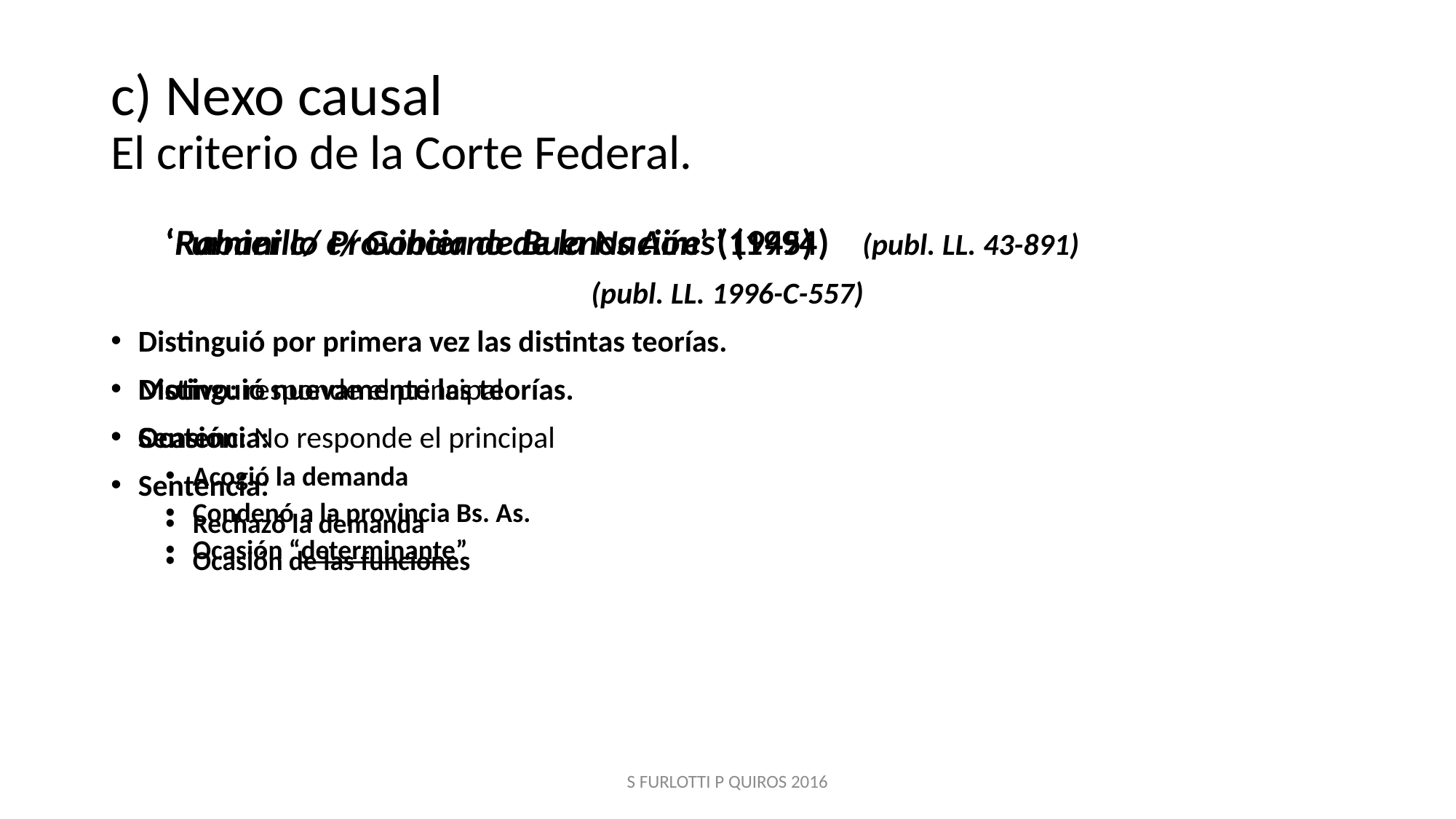

# c) Nexo causal El criterio de la Corte Federal.
‘Rabanillo c/ Gobierno de la Nación’ (1945)      (publ. LL. 43-891)

Distinguió por primera vez las distintas teorías.
Motivo: responde el principal
Ocasión: No responde el principal
Sentencia:
Rechazó la demanda
Ocasión de las funciones

‘Furnier c/ Provincia de Buenos Aires’ (1994)
(publ. LL. 1996-C-557)

Distinguió nuevamente las teorías.
Sentencia:
Acogió la demanda
Condenó a la provincia Bs. As.
Ocasión “determinante”
S FURLOTTI P QUIROS 2016